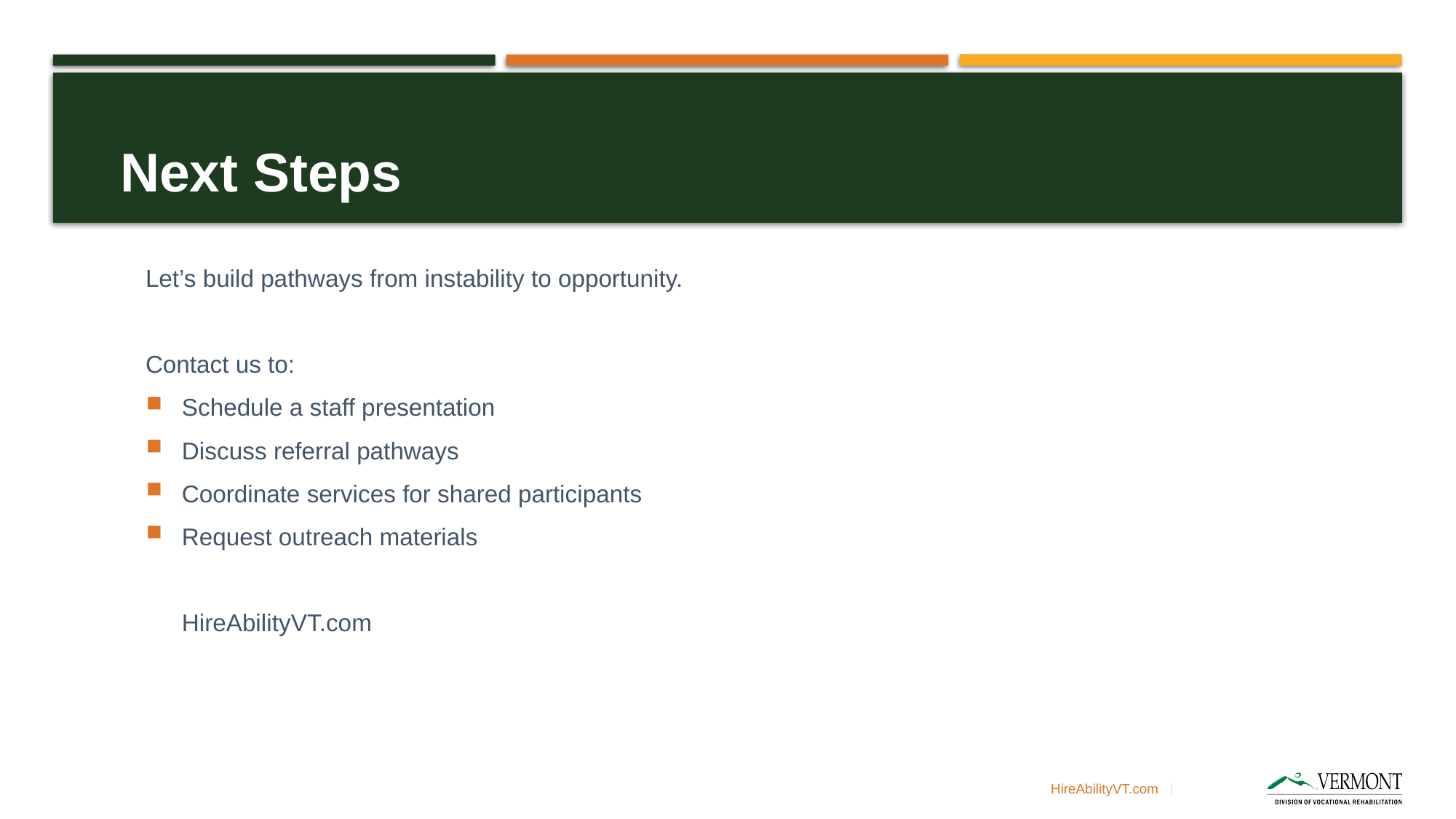

# Next Steps
Let’s build pathways from instability to opportunity.

Contact us to:
Schedule a staff presentation
Discuss referral pathways
Coordinate services for shared participants
Request outreach materials

HireAbilityVT.com